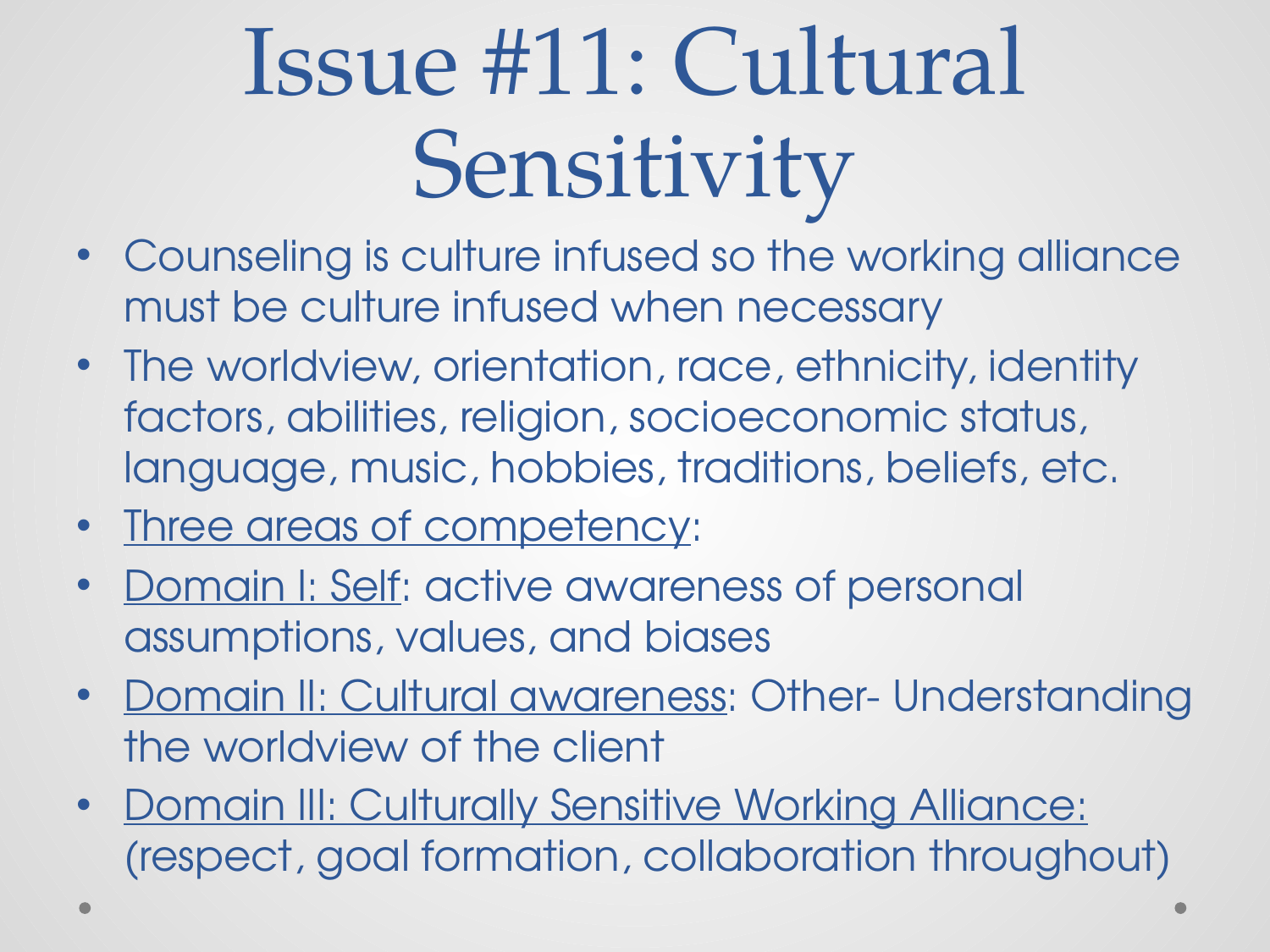

# Issue #11: Cultural Sensitivity
Counseling is culture infused so the working alliance must be culture infused when necessary
The worldview, orientation, race, ethnicity, identity factors, abilities, religion, socioeconomic status, language, music, hobbies, traditions, beliefs, etc.
Three areas of competency:
Domain I: Self: active awareness of personal assumptions, values, and biases
Domain II: Cultural awareness: Other- Understanding the worldview of the client
Domain III: Culturally Sensitive Working Alliance: (respect, goal formation, collaboration throughout)